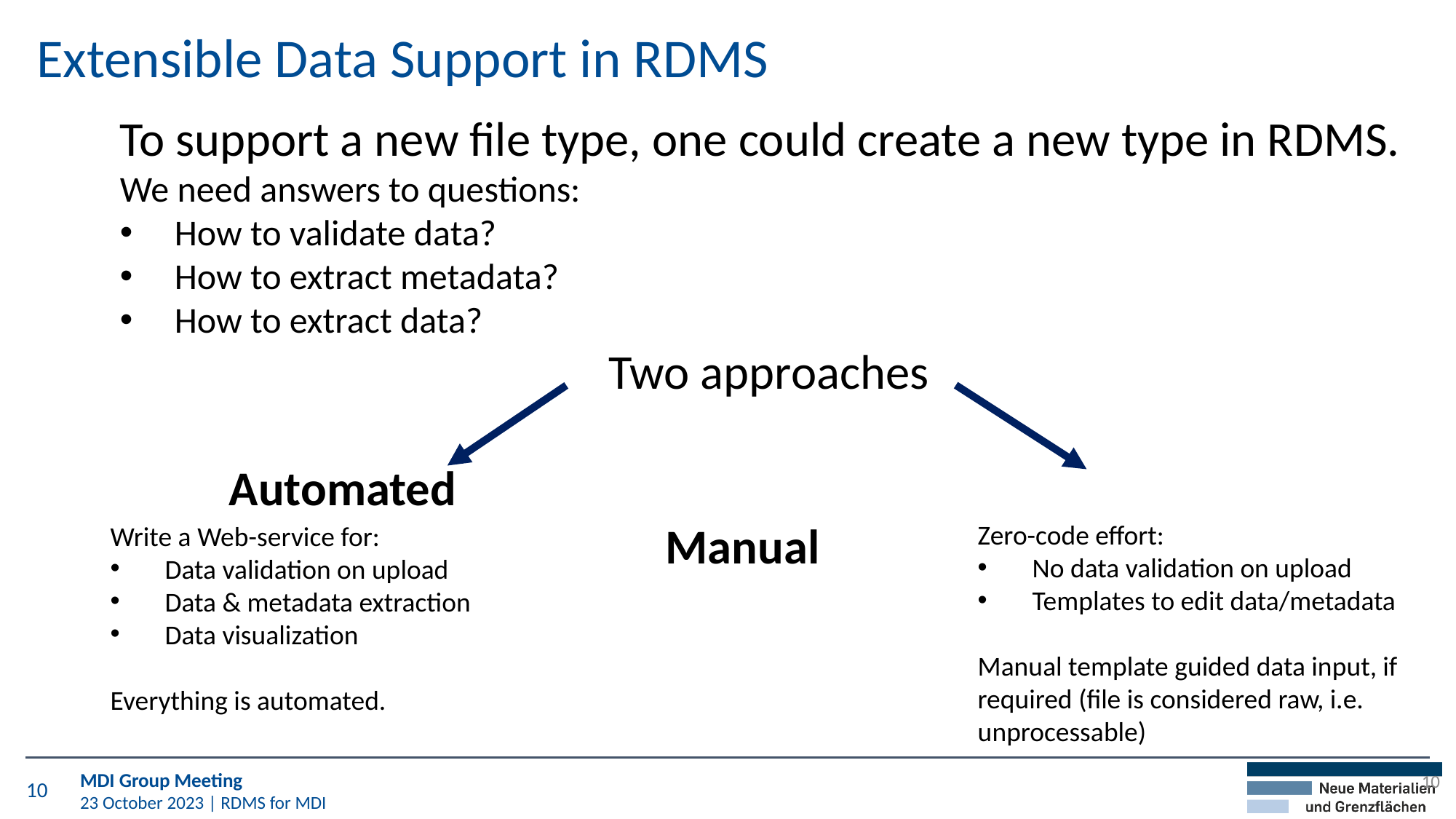

# Extensible Data Support in RDMS
To support a new file type, one could create a new type in RDMS.
We need answers to questions:
How to validate data?
How to extract metadata?
How to extract data?
Two approaches

	Automated													Manual

Zero-code effort:
No data validation on upload
Templates to edit data/metadata

Manual template guided data input, if required (file is considered raw, i.e. unprocessable)
Write a Web-service for:
Data validation on upload
Data & metadata extraction
Data visualization

Everything is automated.
10